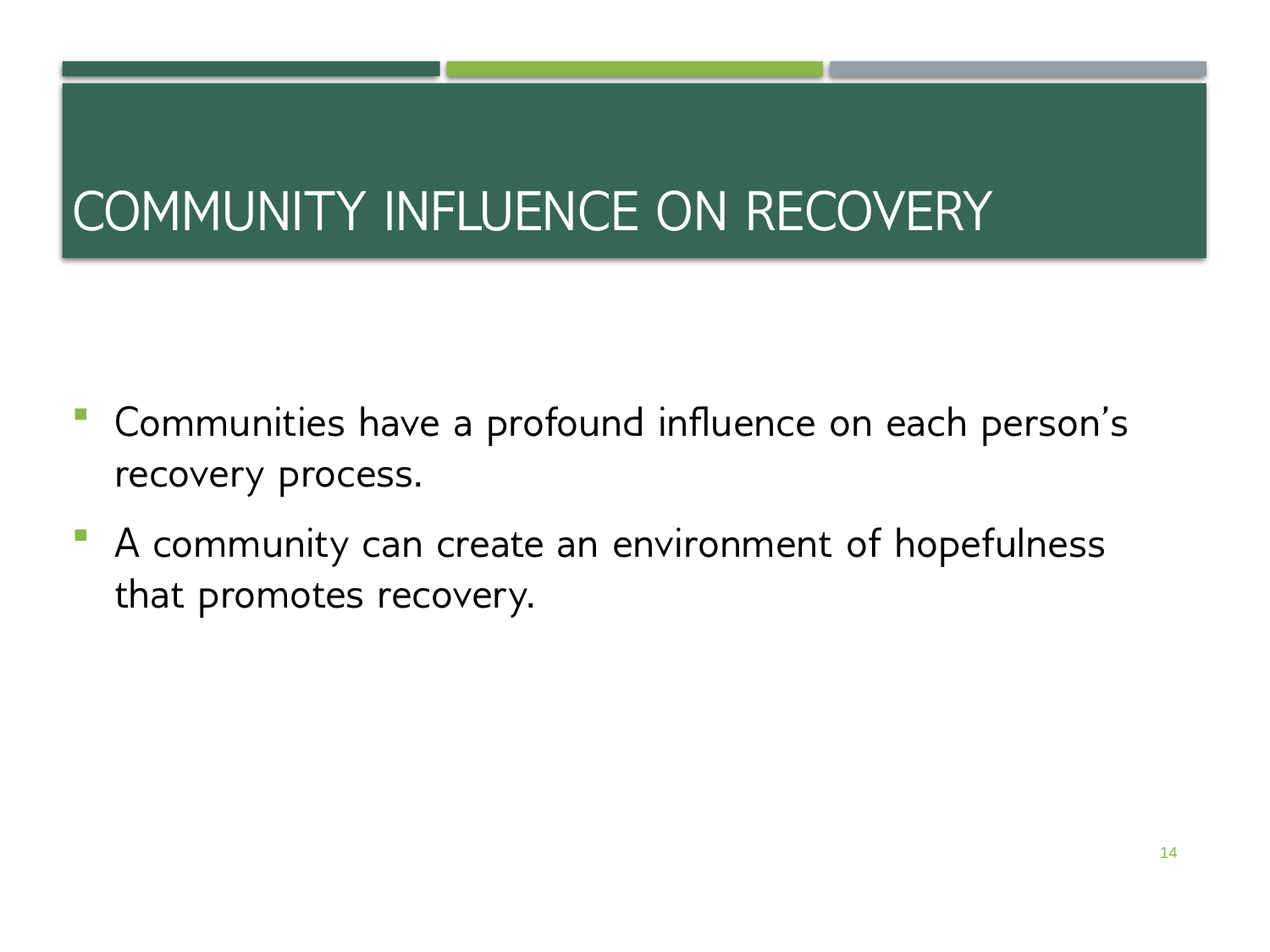

# Community Influence on Recovery
Communities have a profound influence on each person’s recovery process.
A community can create an environment of hopefulness that promotes recovery.
14